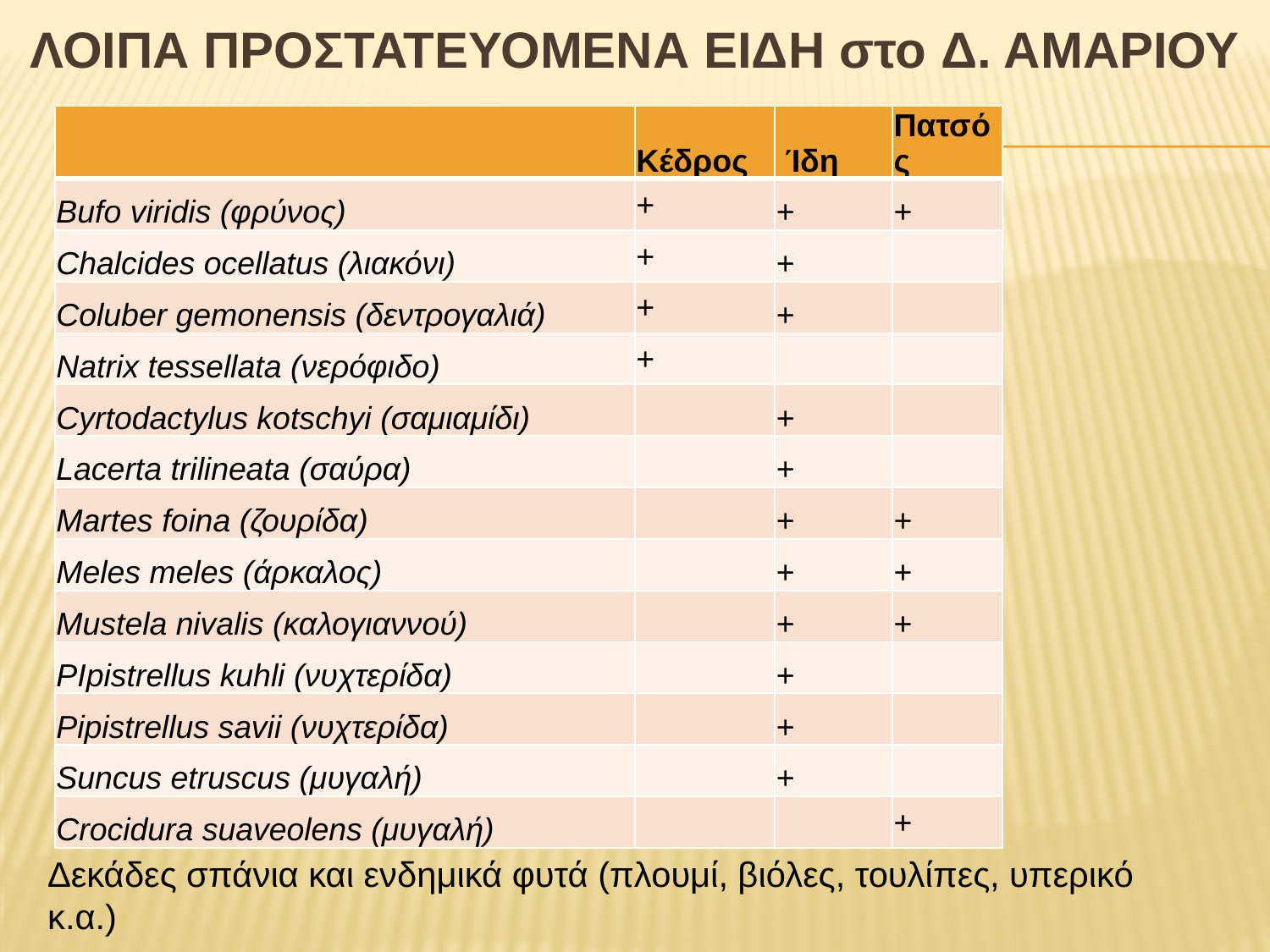

Λοιπα Προστατευομενα ειδη στο δ. ΑΜΑΡΙου
|  | Κέδρος | Ίδη | Πατσός |
| --- | --- | --- | --- |
| Bufo viridis (φρύνος) | + | + | + |
| Chalcides ocellatus (λιακόνι) | + | + |  |
| Coluber gemonensis (δεντρογαλιά) | + | + |  |
| Natrix tessellata (νερόφιδο) | + |  |  |
| Cyrtodactylus kotschyi (σαμιαμίδι) |  | + |  |
| Lacerta trilineata (σαύρα) |  | + |  |
| Martes foina (ζουρίδα) |  | + | + |
| Meles meles (άρκαλος) |  | + | + |
| Mustela nivalis (καλογιαννού) |  | + | + |
| PIpistrellus kuhli (νυχτερίδα) |  | + |  |
| Pipistrellus savii (νυχτερίδα) |  | + |  |
| Suncus etruscus (μυγαλή) |  | + |  |
| Crocidura suaveolens (μυγαλή) |  |  | + |
Δεκάδες σπάνια και ενδημικά φυτά (πλουμί, βιόλες, τουλίπες, υπερικό κ.α.)